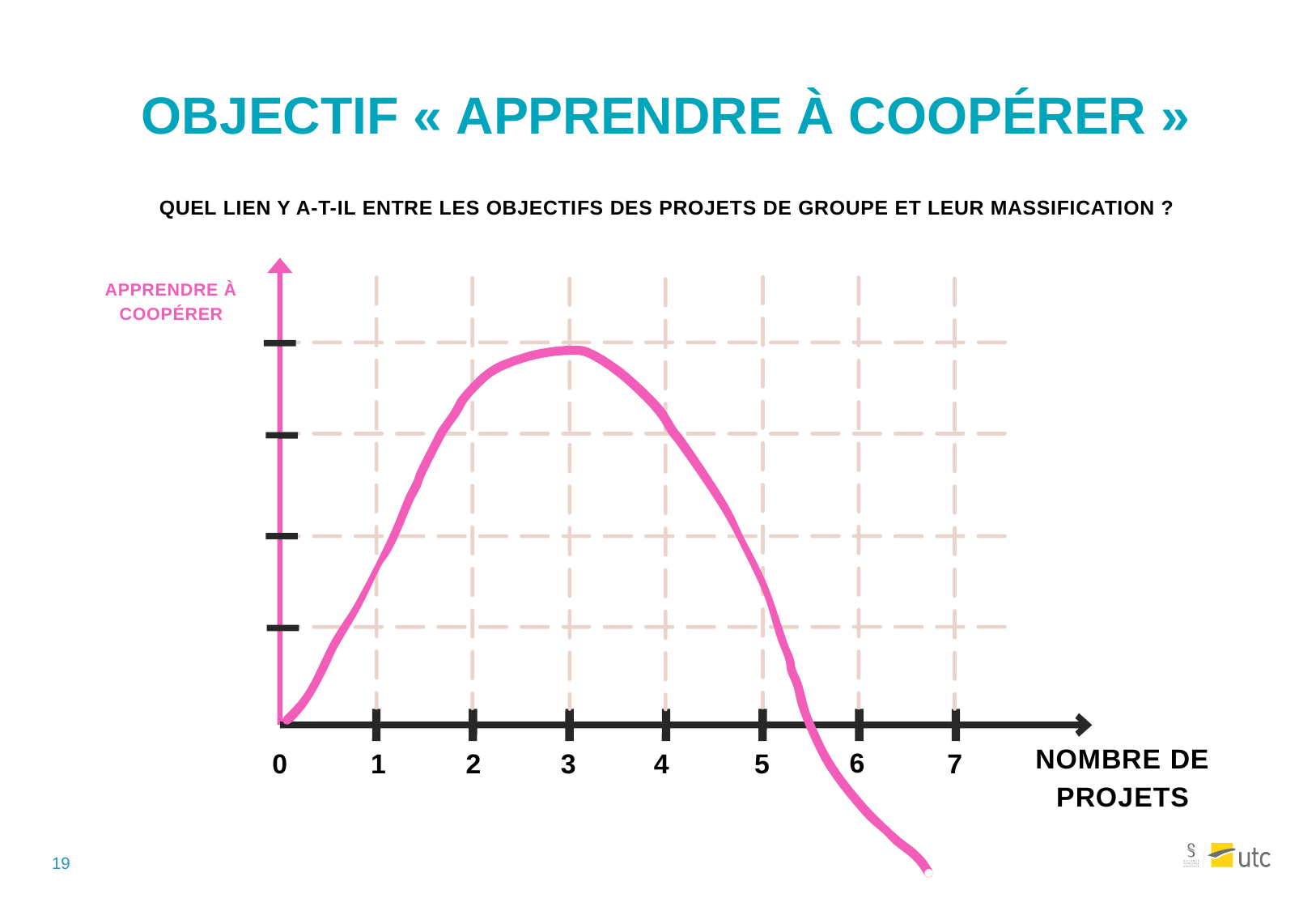

OBJECTIF « APPRENDRE À COOPÉRER »
QUEL LIEN Y A-T-IL ENTRE LES OBJECTIFS DES PROJETS DE GROUPE ET LEUR MASSIFICATION ?

APPRENDRE À COOPÉRER

NOMBRE DE PROJETS
6
0
1
2
3
4
5
7
19